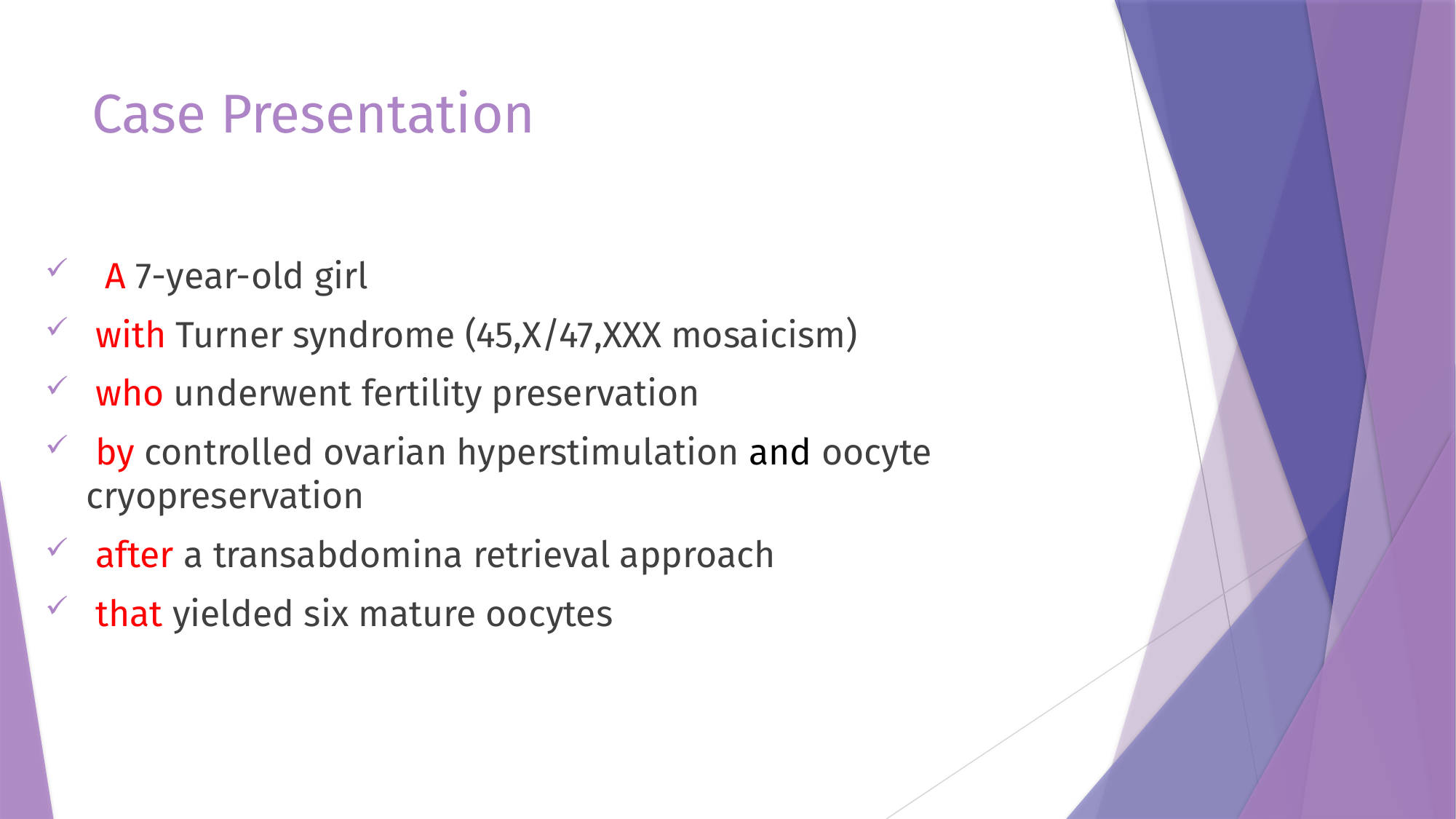

# Case Presentation
  A 7-year-old girl
 with Turner syndrome (45,X/47,XXX mosaicism)
 who underwent fertility preservation
 by controlled ovarian hyperstimulation and oocyte cryopreservation
 after a transabdomina retrieval approach
 that yielded six mature oocytes